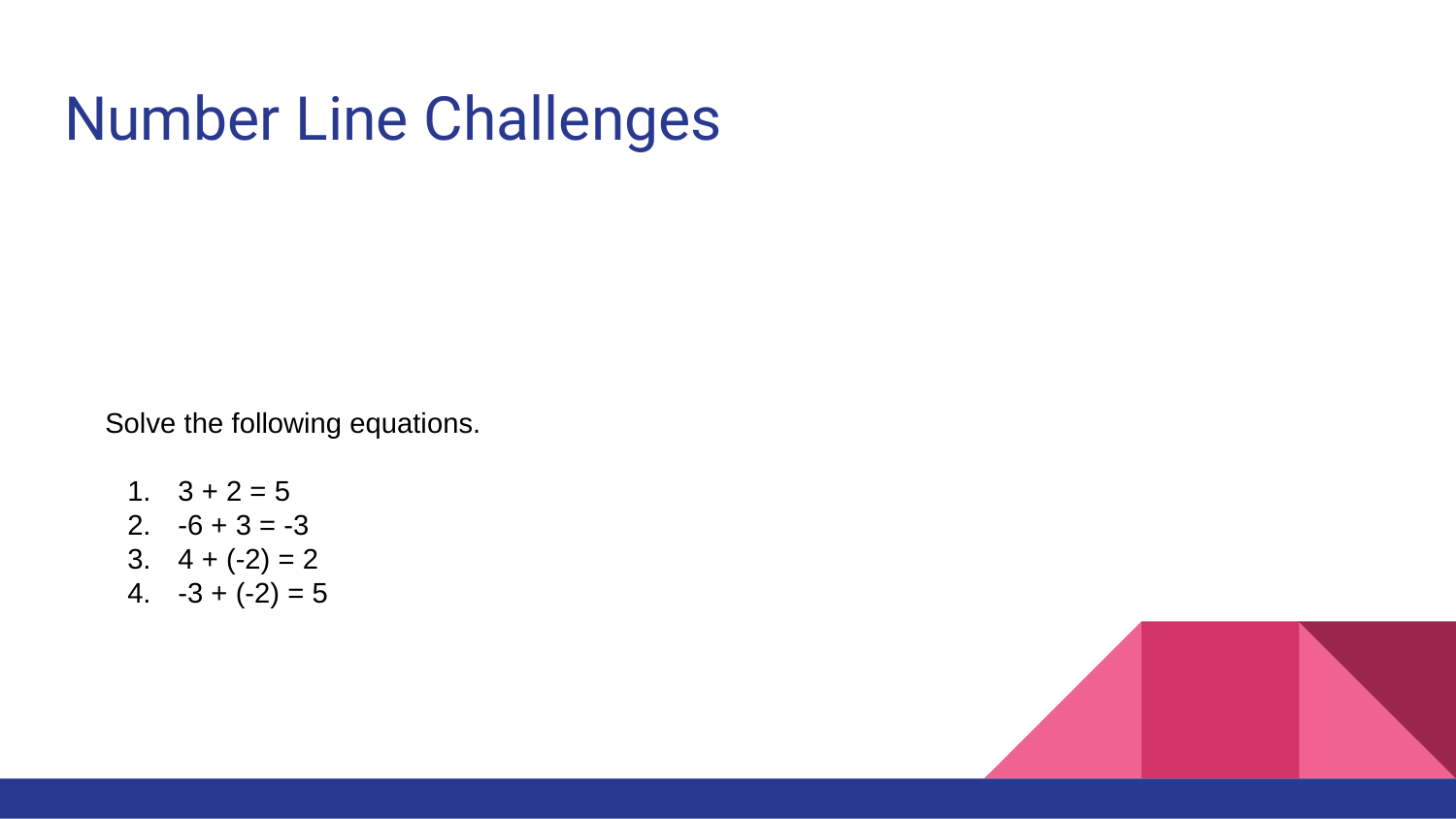

# Number Line Challenges
Solve the following equations.

3 + 2 = 5
-6 + 3 = -3
4 + (-2) = 2
-3 + (-2) = 5